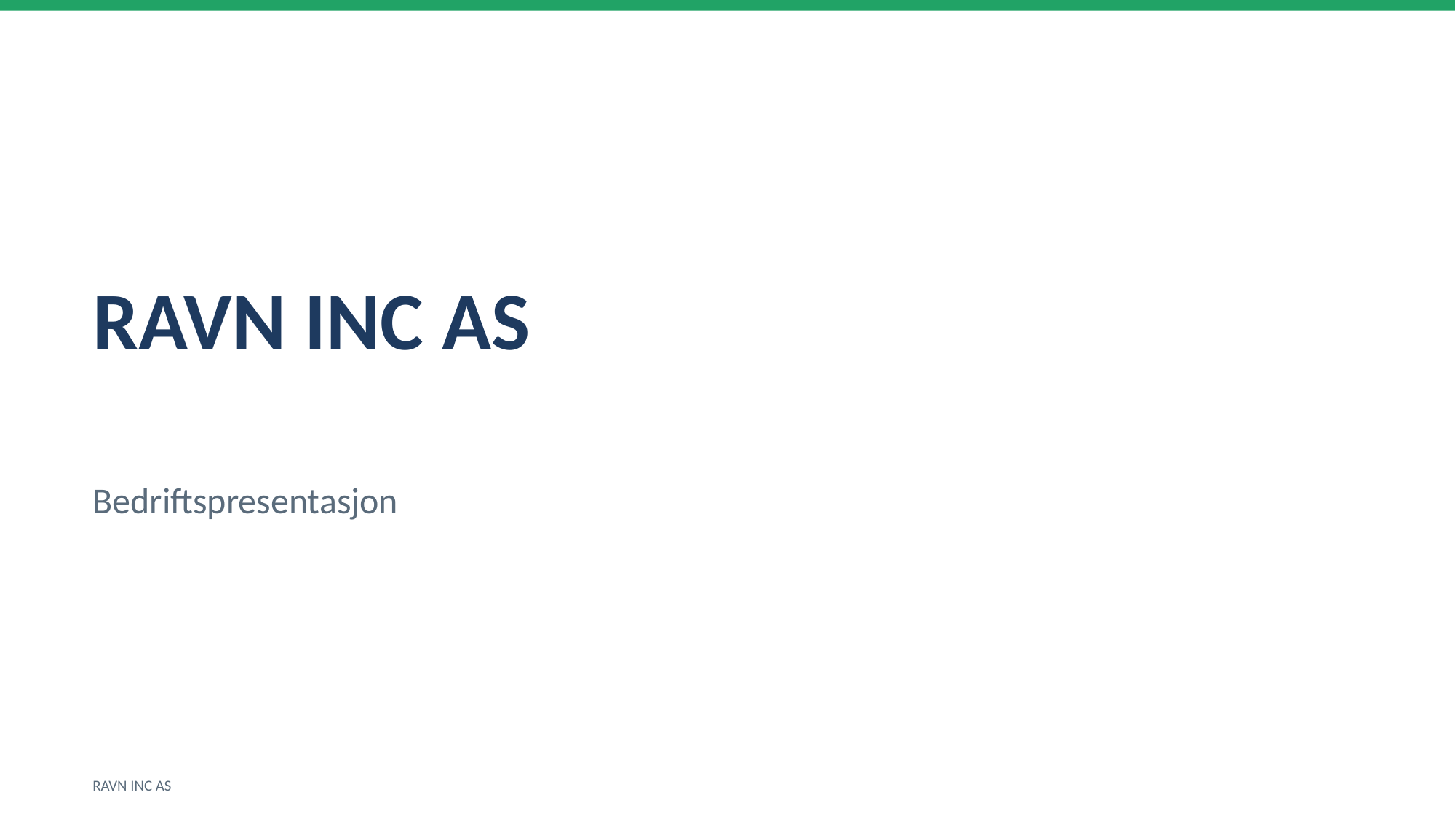

RAVN INC AS
Bedriftspresentasjon
RAVN INC AS